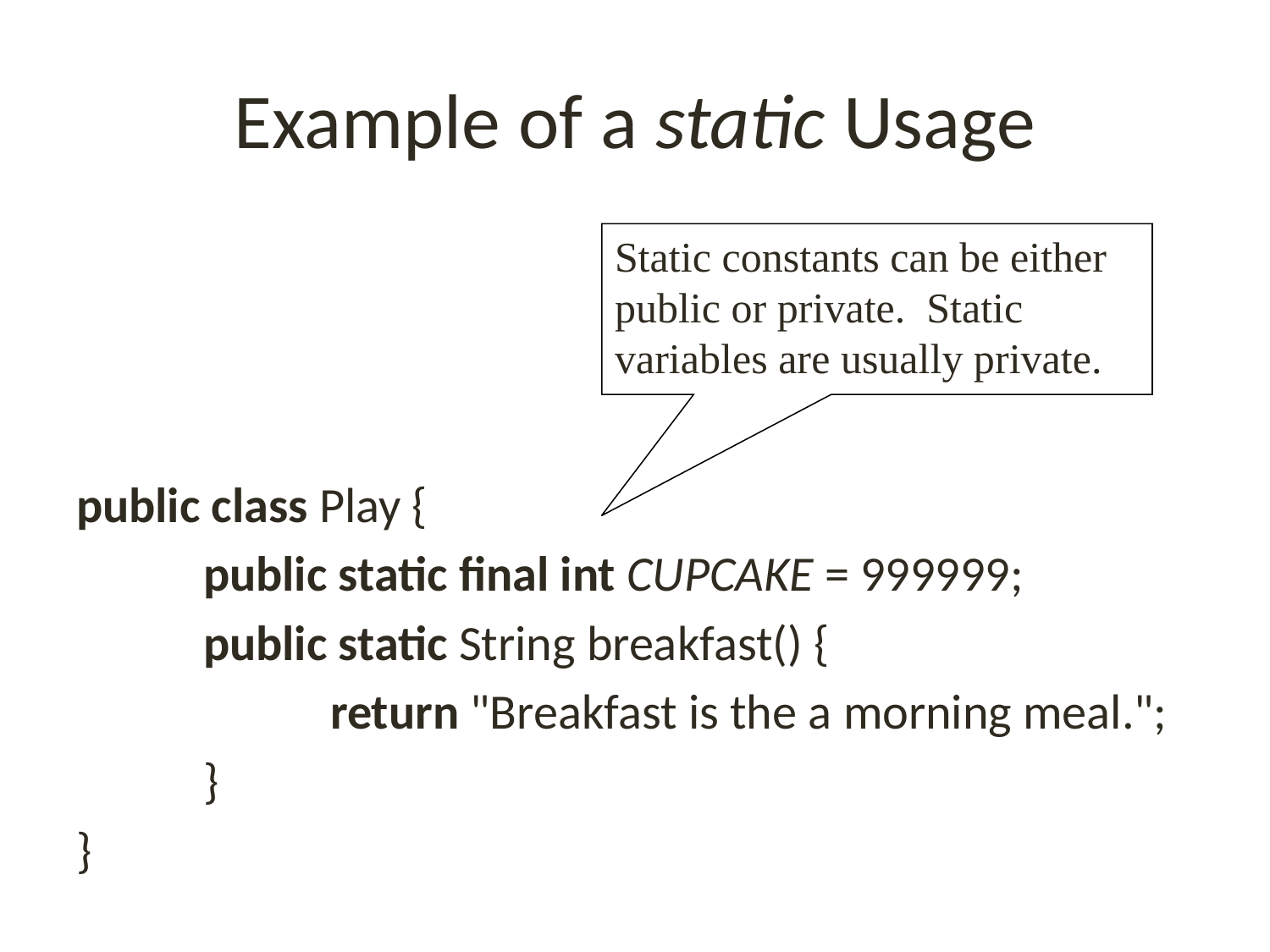

# Example of a static Usage
Static constants can be either public or private.  Static variables are usually private.
public class Play {
	public static final int CUPCAKE = 999999;
	public static String breakfast() {
		return "Breakfast is the a morning meal.";
	}
}